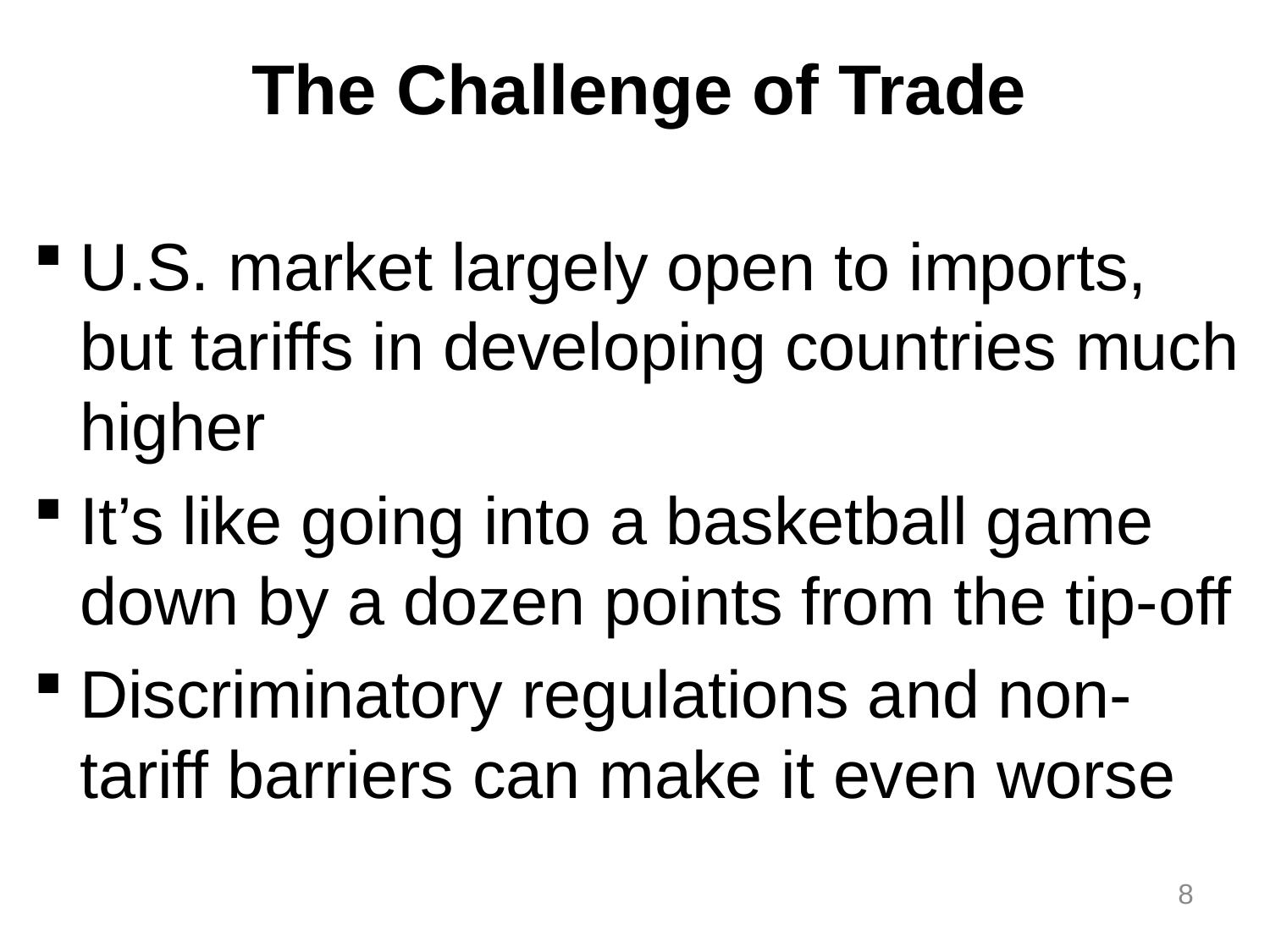

The Challenge of Trade
U.S. market largely open to imports, but tariffs in developing countries much higher
It’s like going into a basketball game down by a dozen points from the tip-off
Discriminatory regulations and non-tariff barriers can make it even worse

8